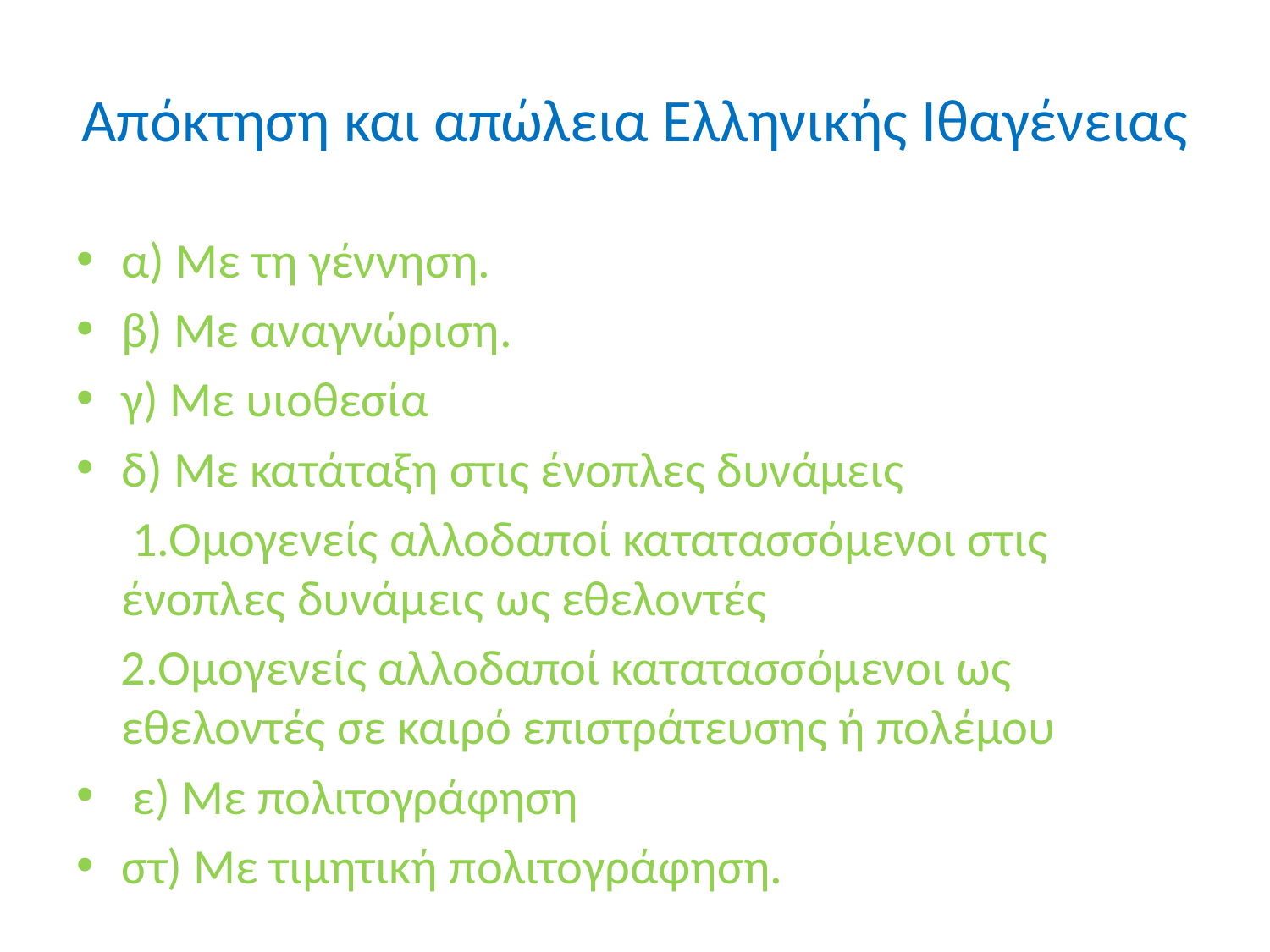

# Απόκτηση και απώλεια Ελληνικής Ιθαγένειας
α) Με τη γέννηση.
β) Με αναγνώριση.
γ) Με υιοθεσία
δ) Με κατάταξη στις ένοπλες δυνάμεις
     1.Ομογενείς αλλοδαποί κατατασσόμενοι στις ένοπλες δυνάμεις ως εθελοντές
    2.Ομογενείς αλλοδαποί κατατασσόμενοι ως εθελοντές σε καιρό επιστράτευσης ή πολέμου
 ε) Με πολιτογράφηση
στ) Με τιμητική πολιτογράφηση.